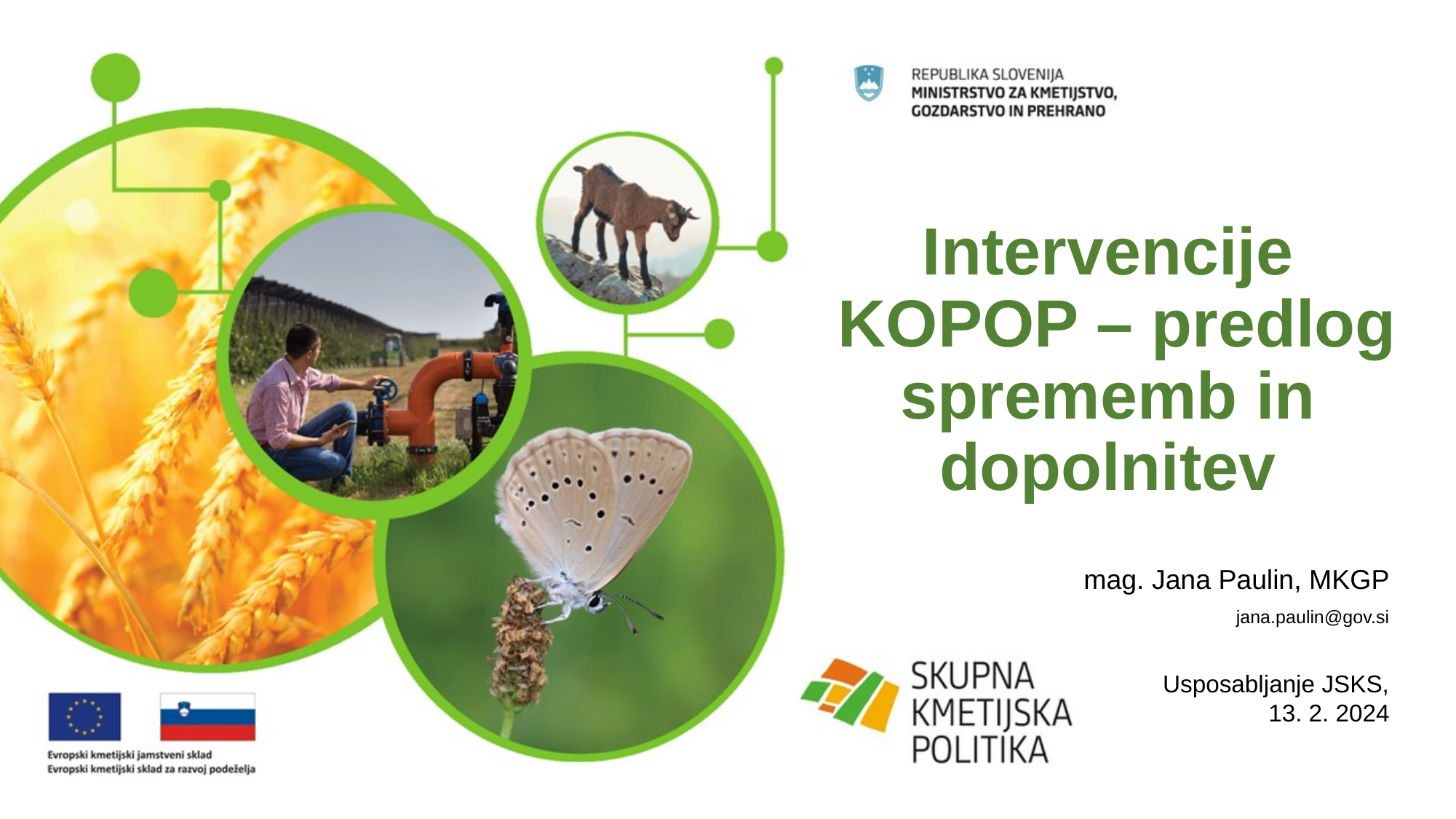

# Intervencije KOPOP – predlog sprememb in dopolnitev
mag. Jana Paulin, MKGP
jana.paulin@gov.si
Usposabljanje JSKS, 13. 2. 2024